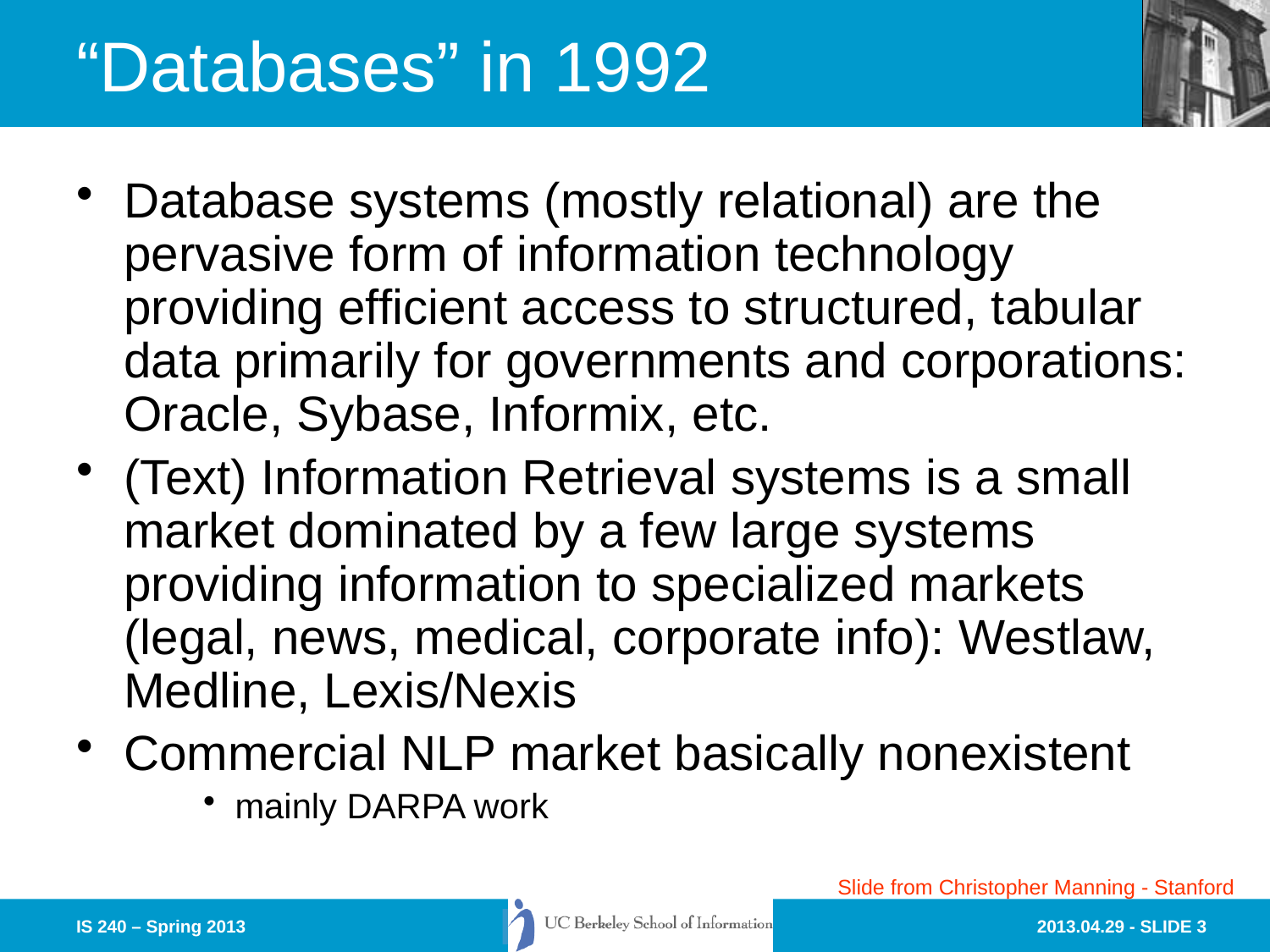

# “Databases” in 1992
Database systems (mostly relational) are the pervasive form of information technology providing efficient access to structured, tabular data primarily for governments and corporations: Oracle, Sybase, Informix, etc.
(Text) Information Retrieval systems is a small market dominated by a few large systems providing information to specialized markets (legal, news, medical, corporate info): Westlaw, Medline, Lexis/Nexis
Commercial NLP market basically nonexistent
mainly DARPA work
Slide from Christopher Manning - Stanford
IS 240 – Spring 2013